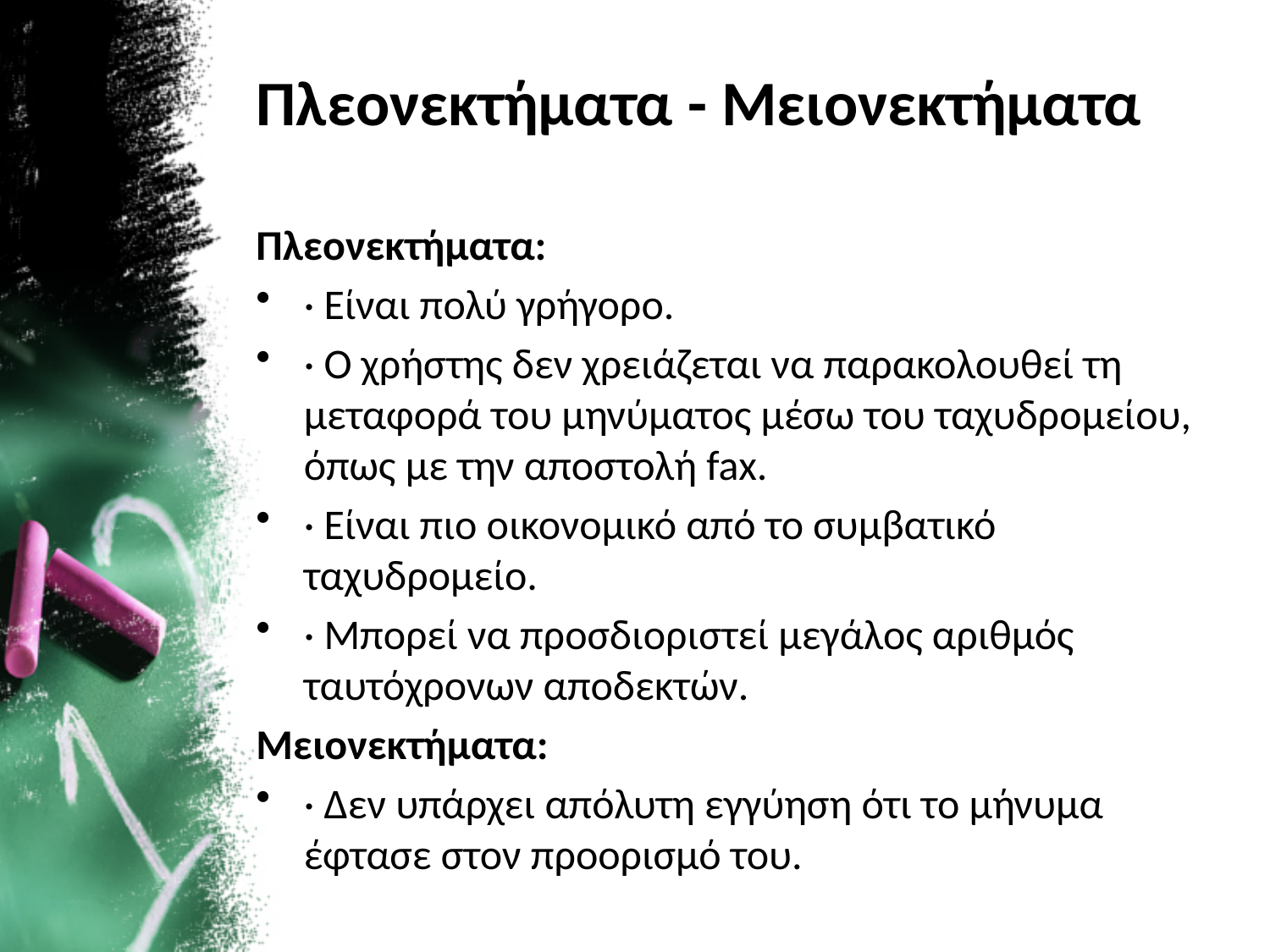

# Πλεονεκτήματα - Μειονεκτήματα
Πλεονεκτήματα:
· Είναι πολύ γρήγορο.
· Ο χρήστης δεν χρειάζεται να παρακολουθεί τη μεταφορά του μηνύματος μέσω του ταχυδρομείου, όπως με την αποστολή fax.
· Είναι πιο οικονομικό από το συμβατικό ταχυδρομείο.
· Μπορεί να προσδιοριστεί μεγάλος αριθμός ταυτόχρονων αποδεκτών.
Μειονεκτήματα:
· Δεν υπάρχει απόλυτη εγγύηση ότι το μήνυμα έφτασε στον προορισμό του.